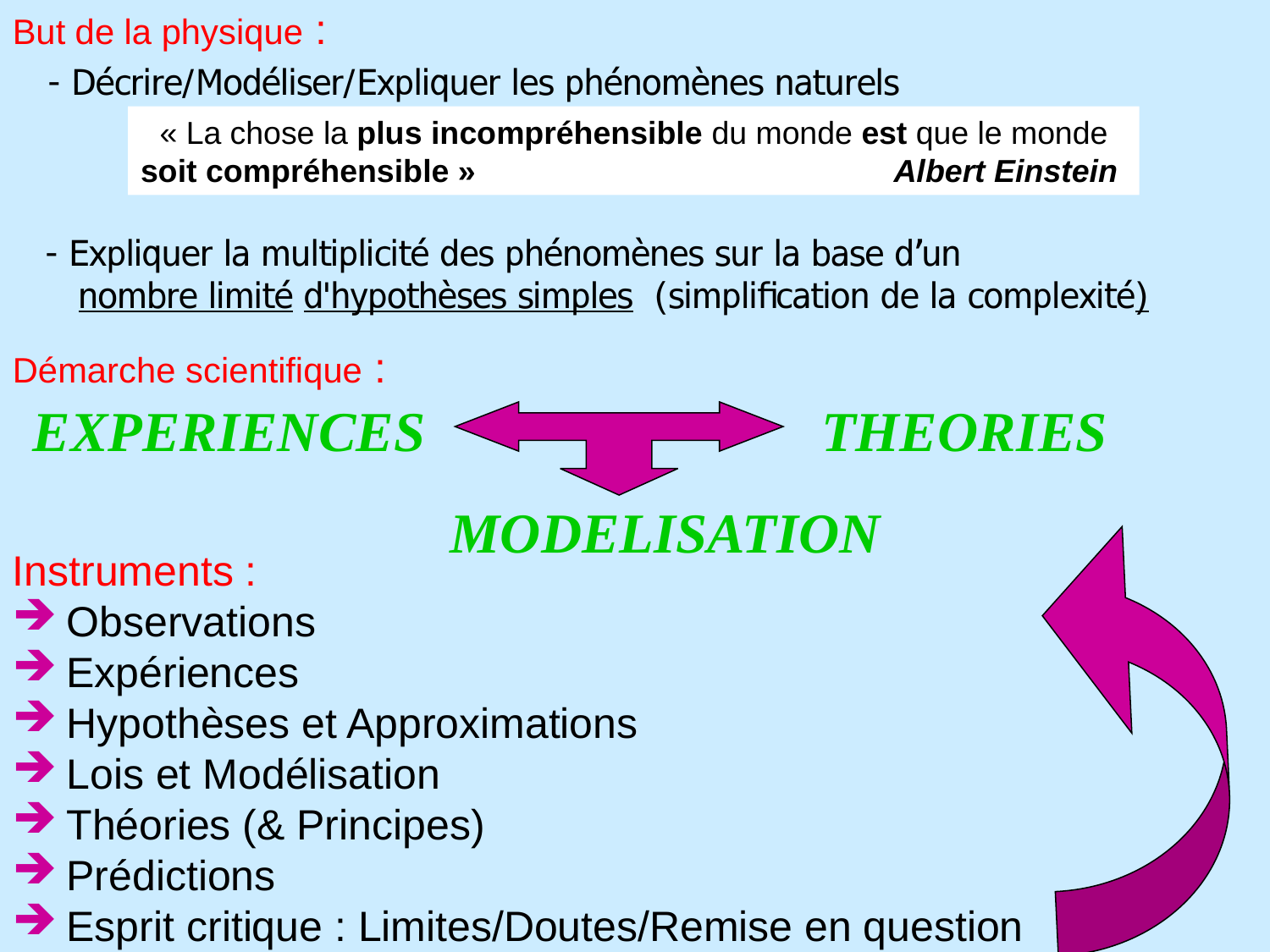

But de la physique :
   - Décrire/Modéliser/Expliquer les phénomènes naturels

   - Expliquer la multiplicité des phénomènes sur la base d’un
      nombre limité d'hypothèses simples  (simplification de la complexité)

Démarche scientifique :

Instruments :
 Observations
 Expériences
 Hypothèses et Approximations
 Lois et Modélisation
 Théories (& Principes)
 Prédictions
 Esprit critique : Limites/Doutes/Remise en question
« La chose la plus incompréhensible du monde est que le monde
soit compréhensible »                                               Albert Einstein
EXPERIENCES                            THEORIES

                                  MODELISATION